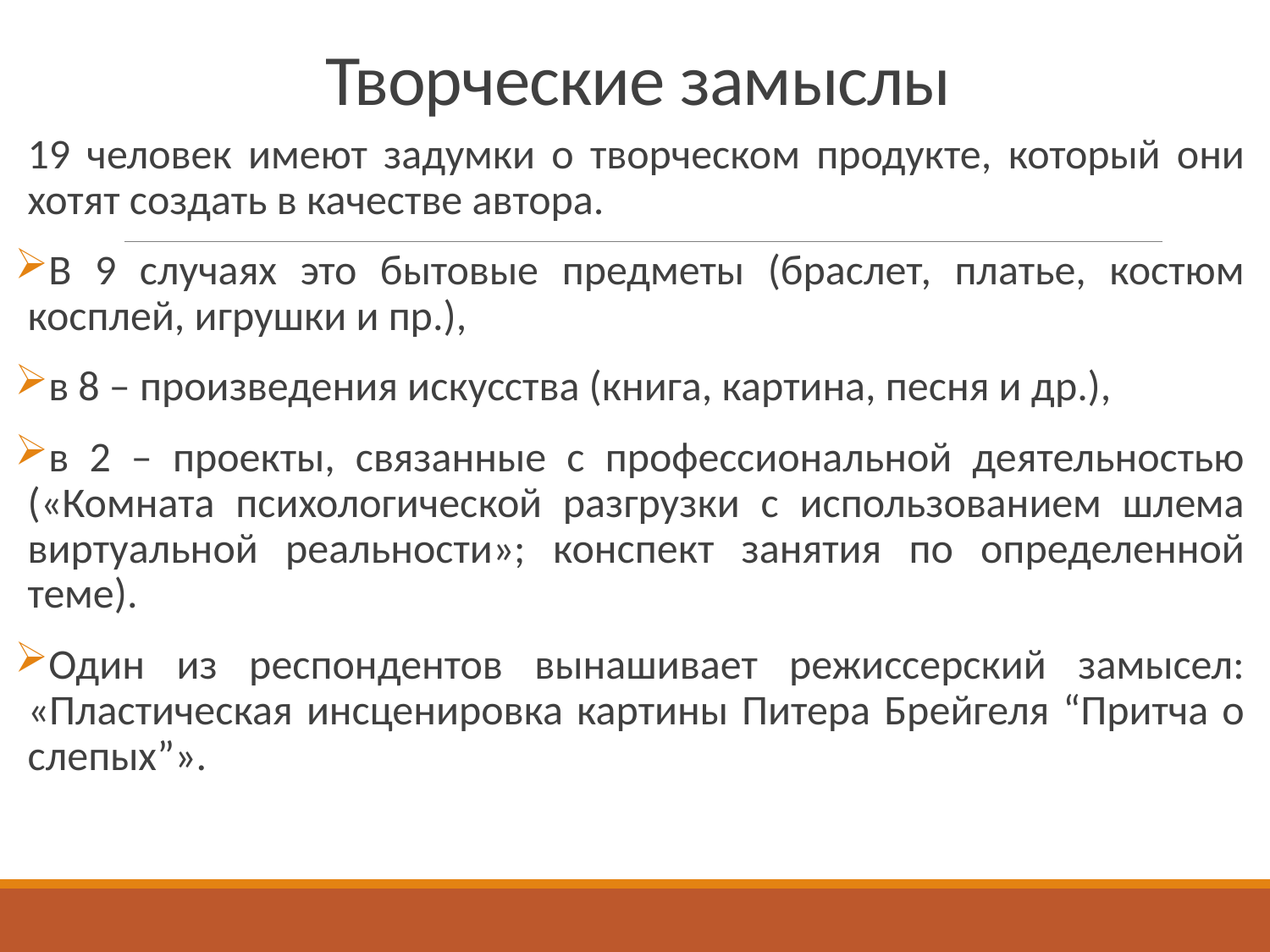

# Творческие замыслы
19 человек имеют задумки о творческом продукте, который они хотят создать в качестве автора.
В 9 случаях это бытовые предметы (браслет, платье, костюм косплей, игрушки и пр.),
в 8 – произведения искусства (книга, картина, песня и др.),
в 2 – проекты, связанные с профессиональной деятельностью («Комната психологической разгрузки с использованием шлема виртуальной реальности»; конспект занятия по определенной теме).
Один из респондентов вынашивает режиссерский замысел: «Пластическая инсценировка картины Питера Брейгеля “Притча о слепыхˮ».